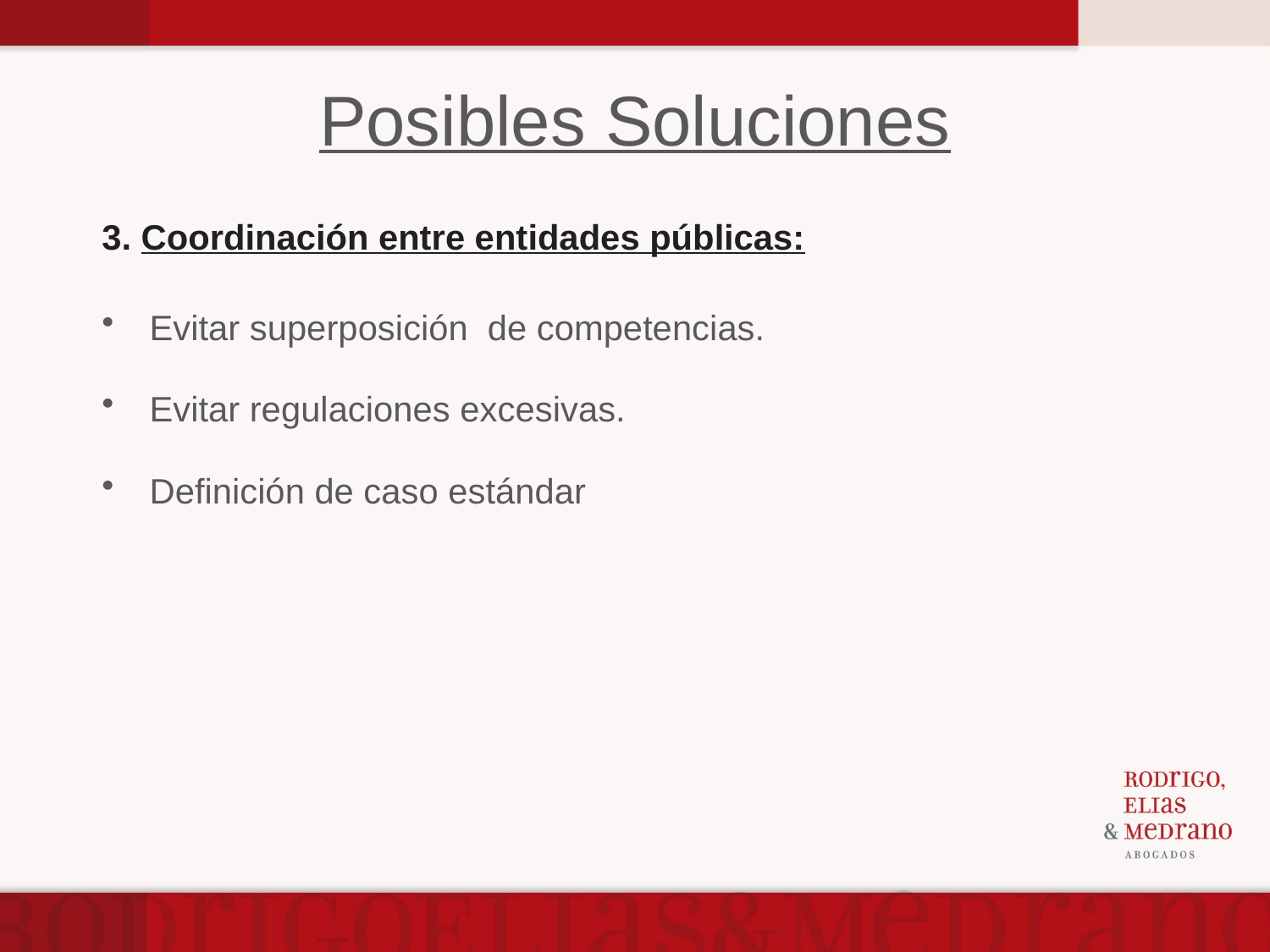

# Posibles Soluciones
3. Coordinación entre entidades públicas:

Evitar superposición  de competencias.

Evitar regulaciones excesivas.

Definición de caso estándar